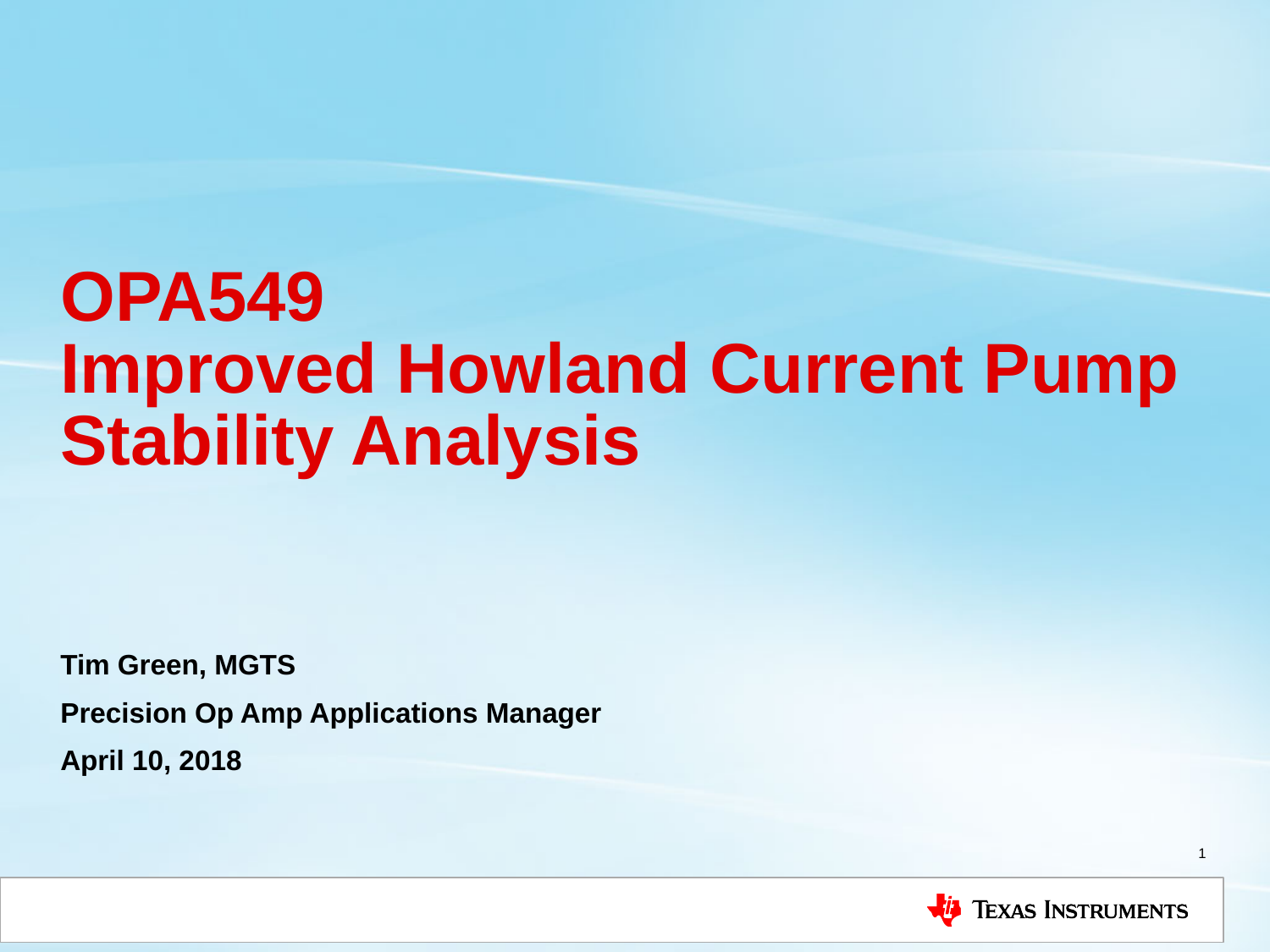

# OPA549 Improved Howland Current Pump Stability Analysis
Tim Green, MGTS
Precision Op Amp Applications Manager
April 10, 2018
1